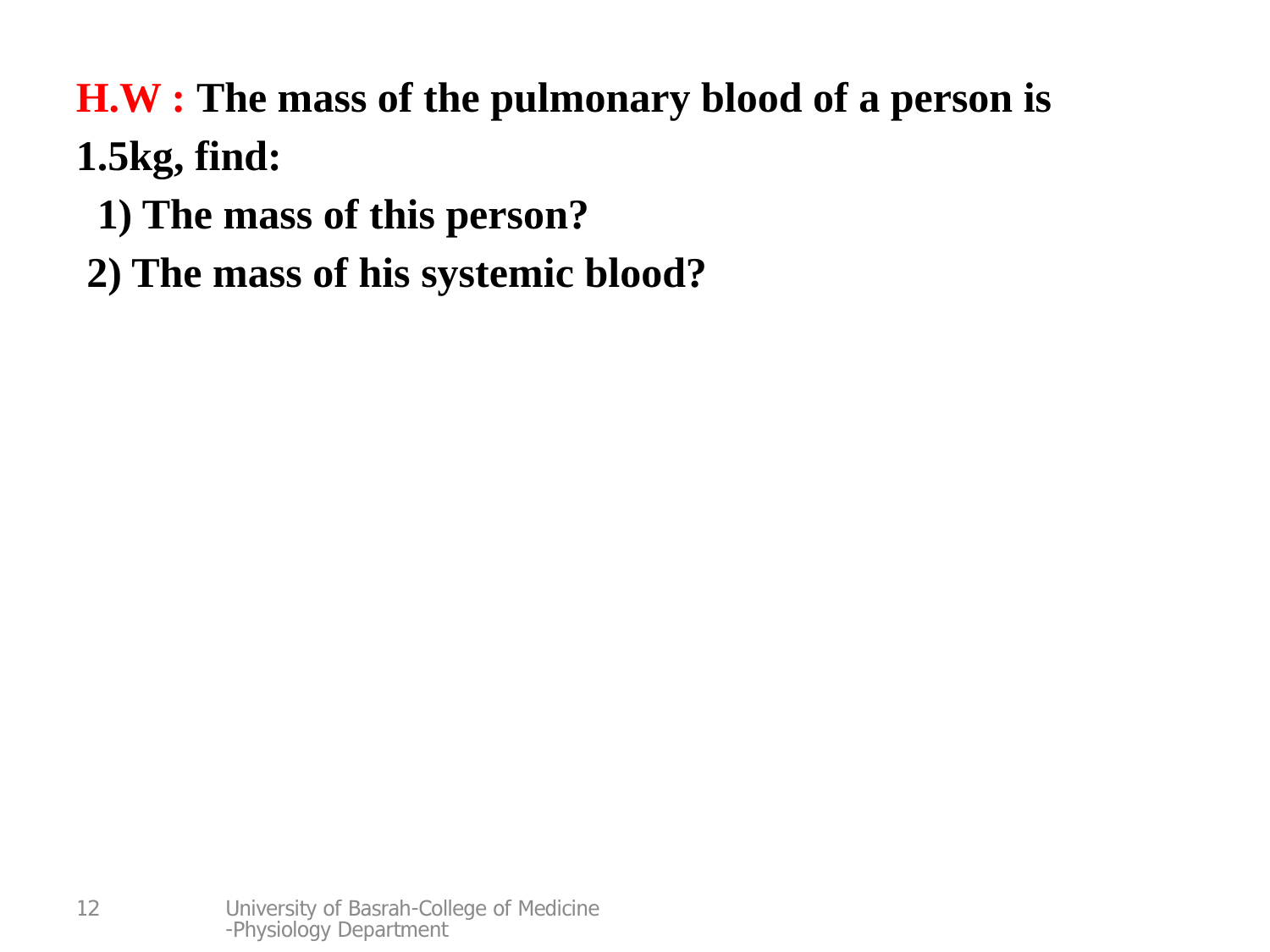

H.W : The mass of the pulmonary blood of a person is 1.5kg, find:
  1) The mass of this person?
 2) The mass of his systemic blood?
12
University of Basrah-College of Medicine-Physiology Department